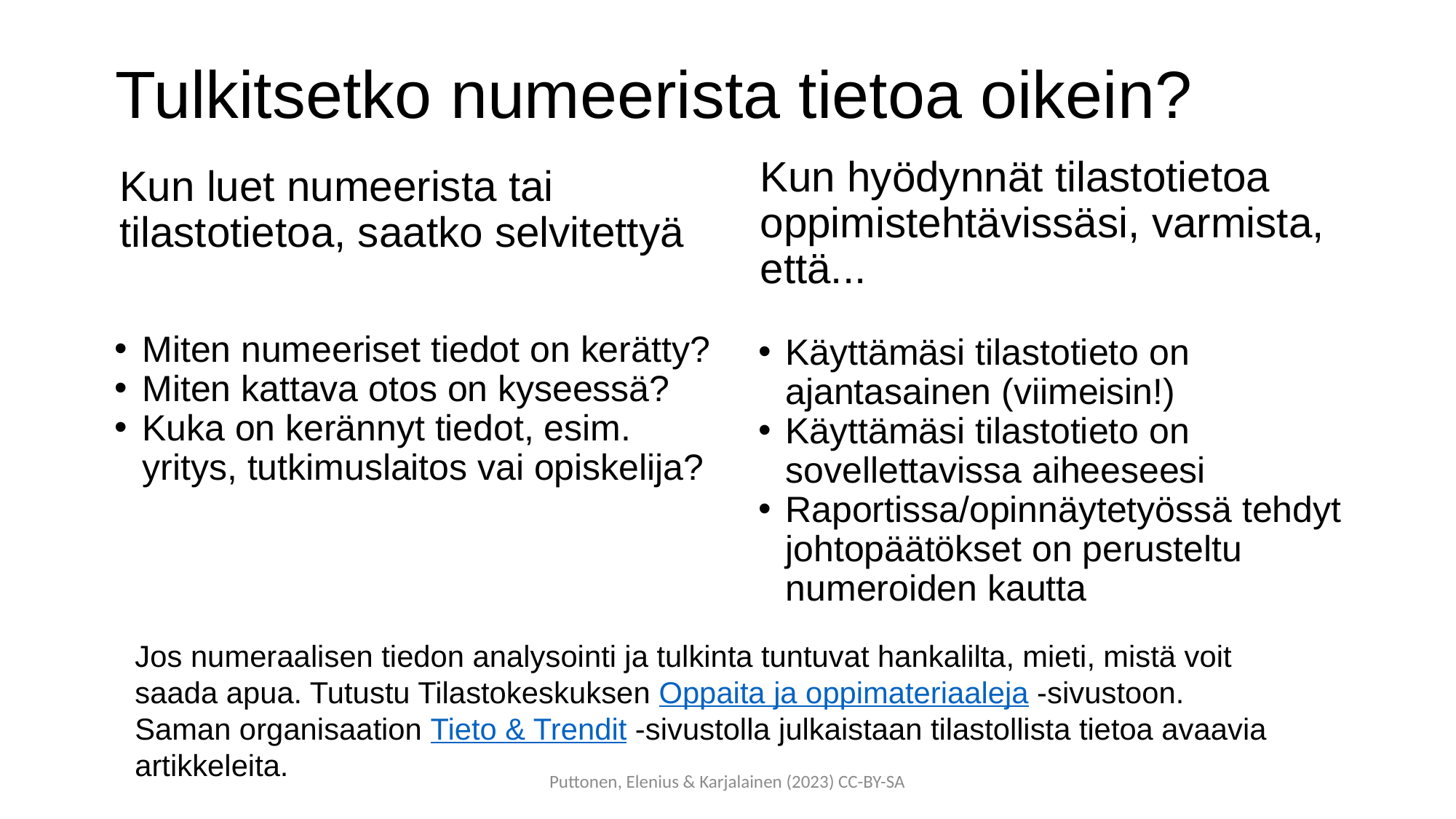

# Tulkitsetko numeerista tietoa oikein?
Kun luet numeerista tai tilastotietoa, saatko selvitettyä
Kun hyödynnät tilastotietoa oppimistehtävissäsi, varmista, että...

Käyttämäsi tilastotieto on ajantasainen (viimeisin!)
Käyttämäsi tilastotieto on sovellettavissa aiheeseesi
Raportissa/opinnäytetyössä tehdyt johtopäätökset on perusteltu numeroiden kautta
Miten numeeriset tiedot on kerätty?
Miten kattava otos on kyseessä?
Kuka on kerännyt tiedot, esim. yritys, tutkimuslaitos vai opiskelija?
Jos numeraalisen tiedon analysointi ja tulkinta tuntuvat hankalilta, mieti, mistä voit saada apua. Tutustu Tilastokeskuksen Oppaita ja oppimateriaaleja -sivustoon.
Saman organisaation Tieto & Trendit -sivustolla julkaistaan tilastollista tietoa avaavia artikkeleita.
Puttonen, Elenius & Karjalainen (2023) CC-BY-SA